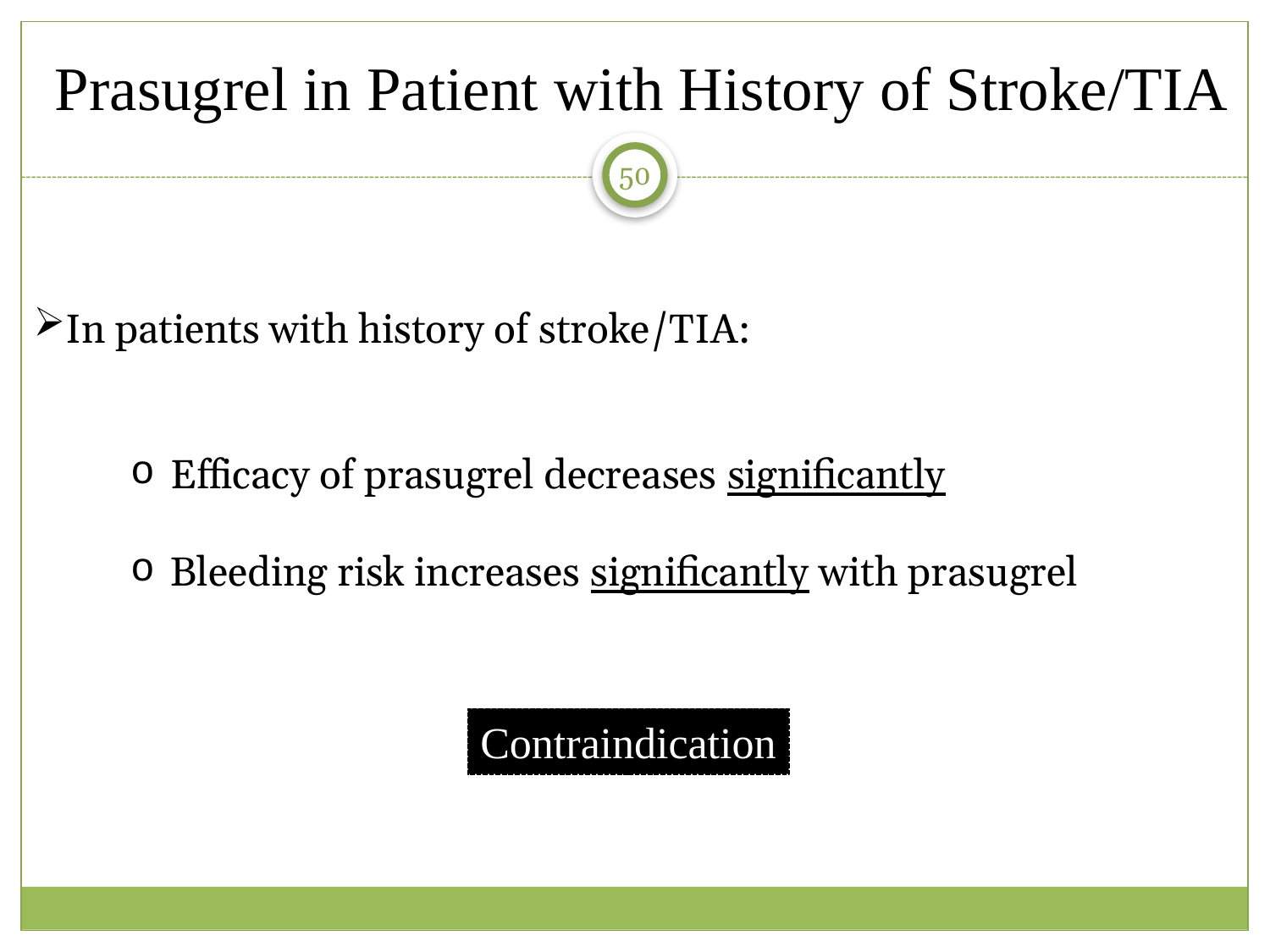

Prasugrel in Patient with History of Stroke/TIA
50
In patients with history of stroke/TIA:

 Efficacy of prasugrel decreases significantly

 Bleeding risk increases significantly with prasugrel
Contraindication